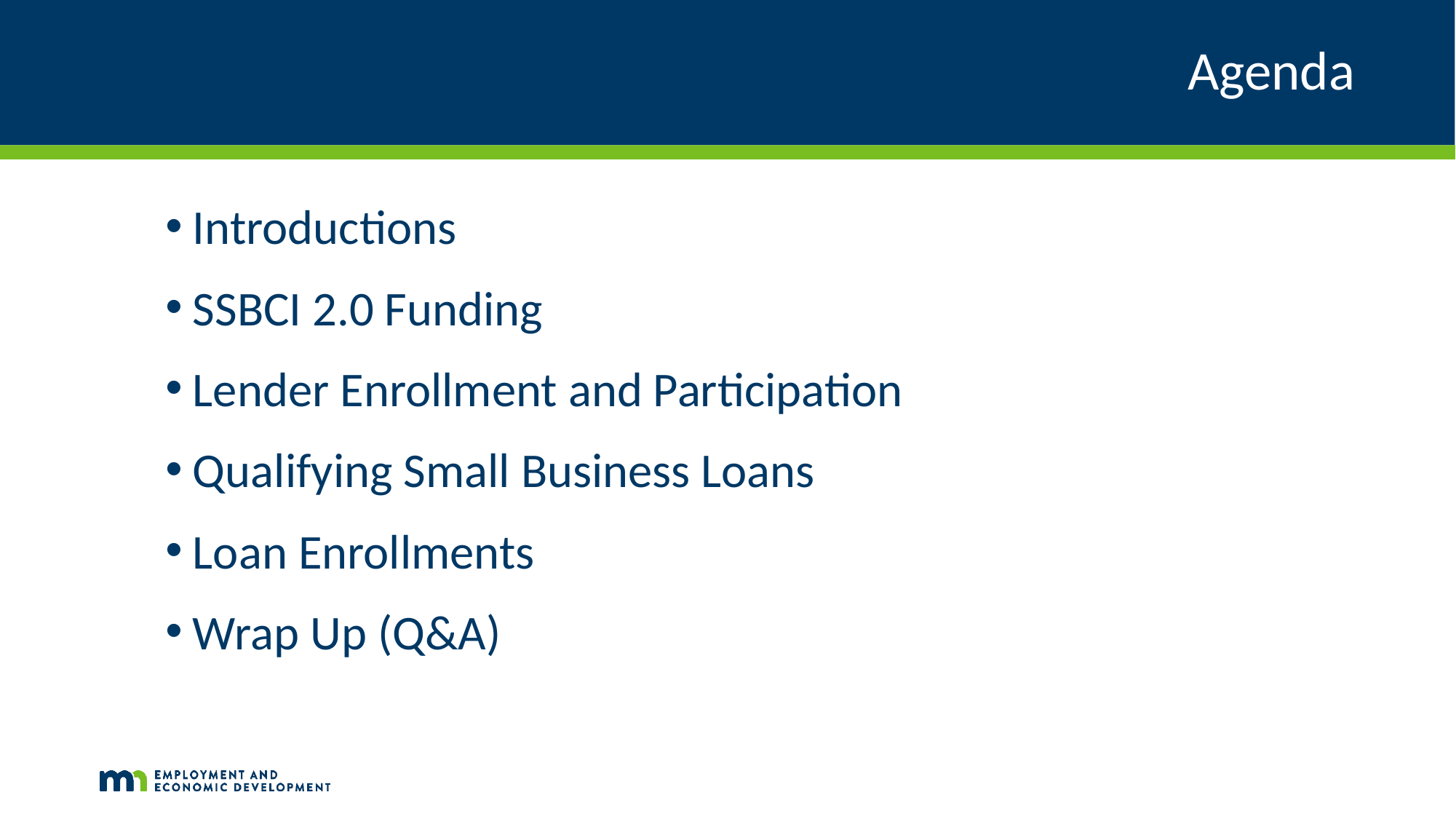

# Agenda
Introductions
SSBCI 2.0 Funding
Lender Enrollment and Participation
Qualifying Small Business Loans
Loan Enrollments
Wrap Up (Q&A)